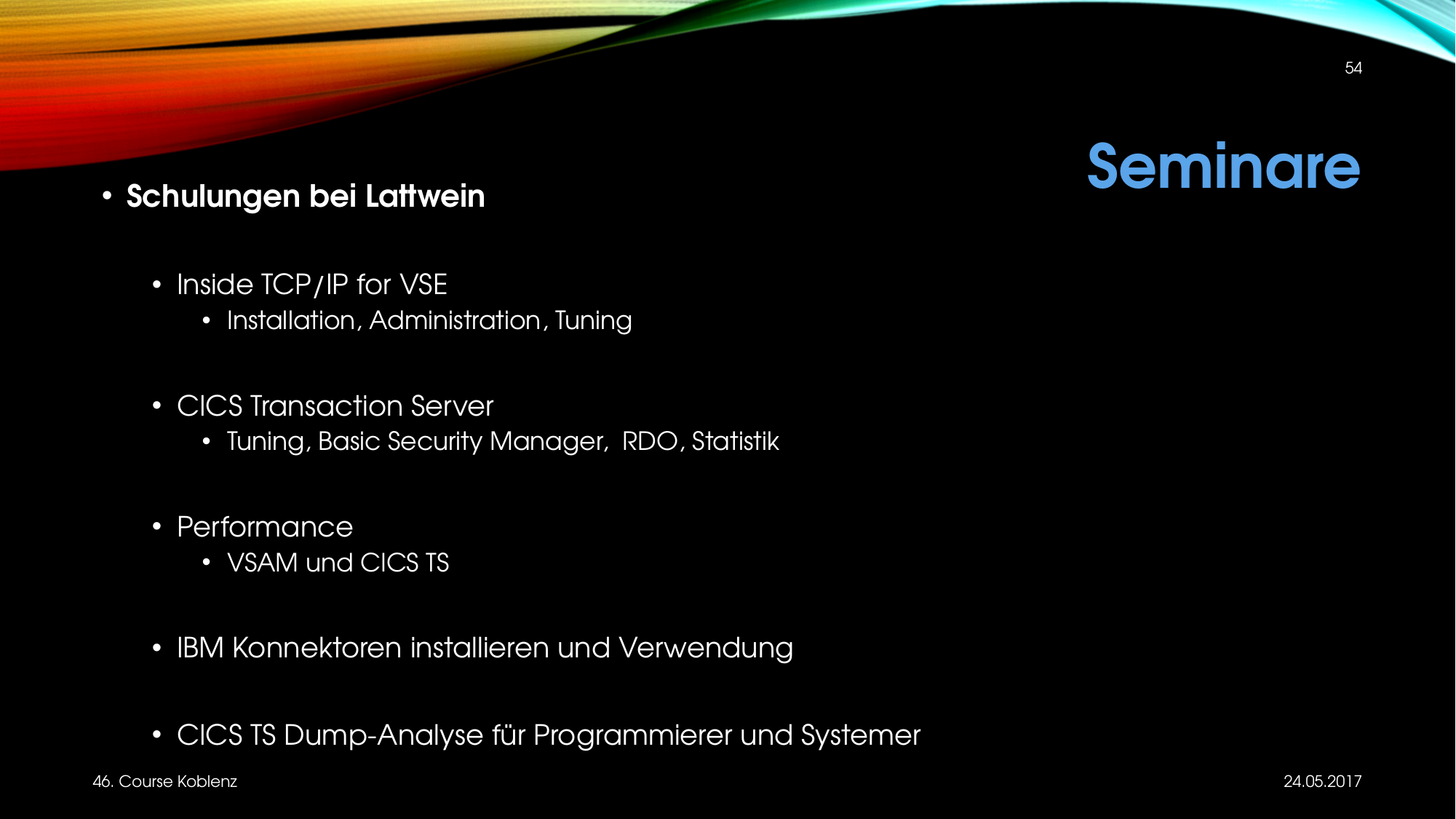

54
# Seminare
Schulungen bei Lattwein

Inside TCP/IP for VSE
Installation, Administration, Tuning

CICS Transaction Server
Tuning, Basic Security Manager,  RDO, Statistik

Performance
VSAM und CICS TS

IBM Konnektoren installieren und Verwendung

CICS TS Dump-Analyse für Programmierer und Systemer
46. Course Koblenz
24.05.2017